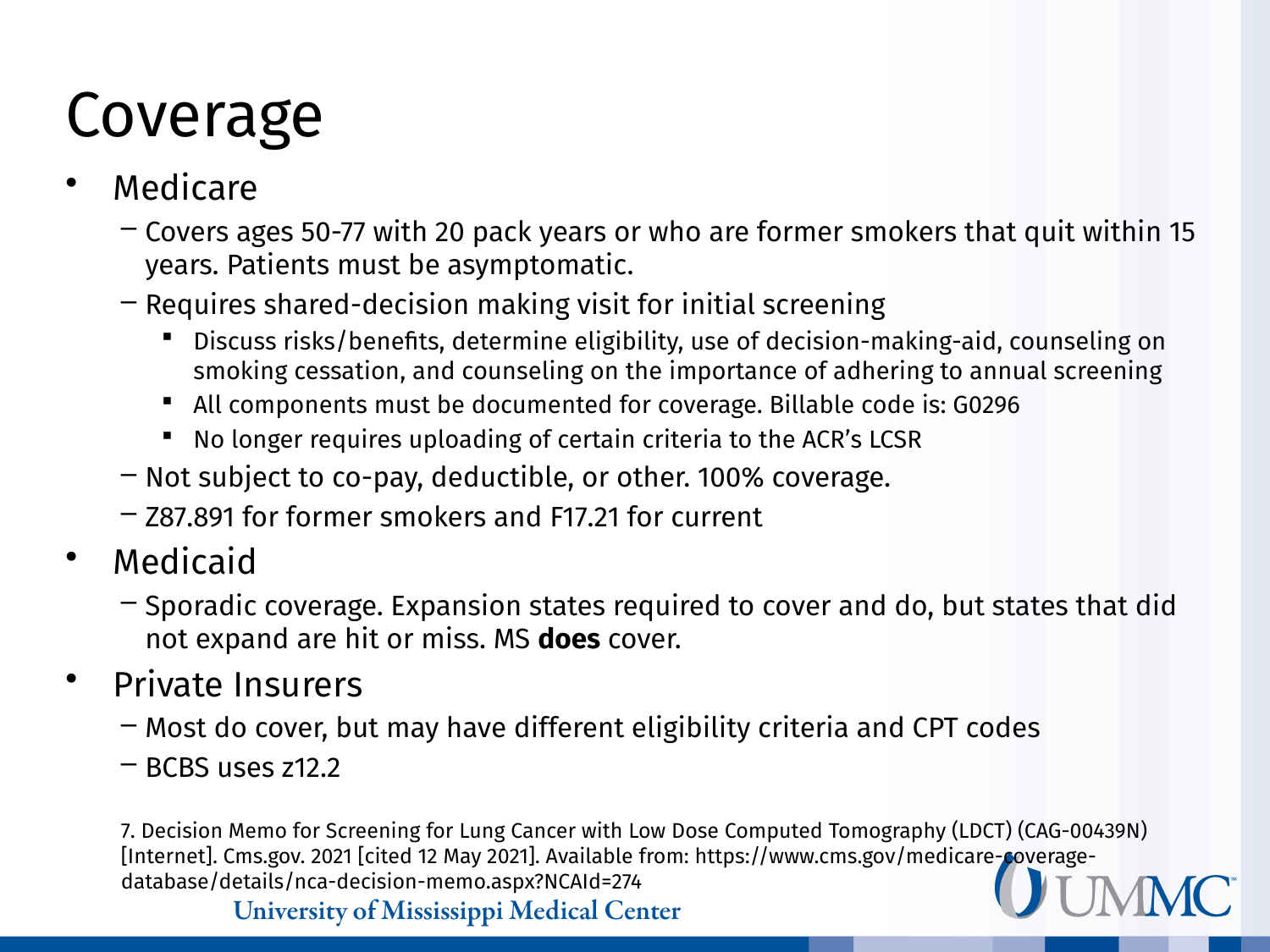

# Coverage
Medicare
Covers ages 50-77 with 20 pack years or who are former smokers that quit within 15 years. Patients must be asymptomatic.
Requires shared-decision making visit for initial screening
Discuss risks/benefits, determine eligibility, use of decision-making-aid, counseling on smoking cessation, and counseling on the importance of adhering to annual screening
All components must be documented for coverage. Billable code is: G0296
No longer requires uploading of certain criteria to the ACR’s LCSR
Not subject to co-pay, deductible, or other. 100% coverage.
Z87.891 for former smokers and F17.21 for current
Medicaid
Sporadic coverage. Expansion states required to cover and do, but states that did not expand are hit or miss. MS does cover.
Private Insurers
Most do cover, but may have different eligibility criteria and CPT codes
BCBS uses z12.2

7. Decision Memo for Screening for Lung Cancer with Low Dose Computed Tomography (LDCT) (CAG-00439N) [Internet]. Cms.gov. 2021 [cited 12 May 2021]. Available from: https://www.cms.gov/medicare-coverage-database/details/nca-decision-memo.aspx?NCAId=274